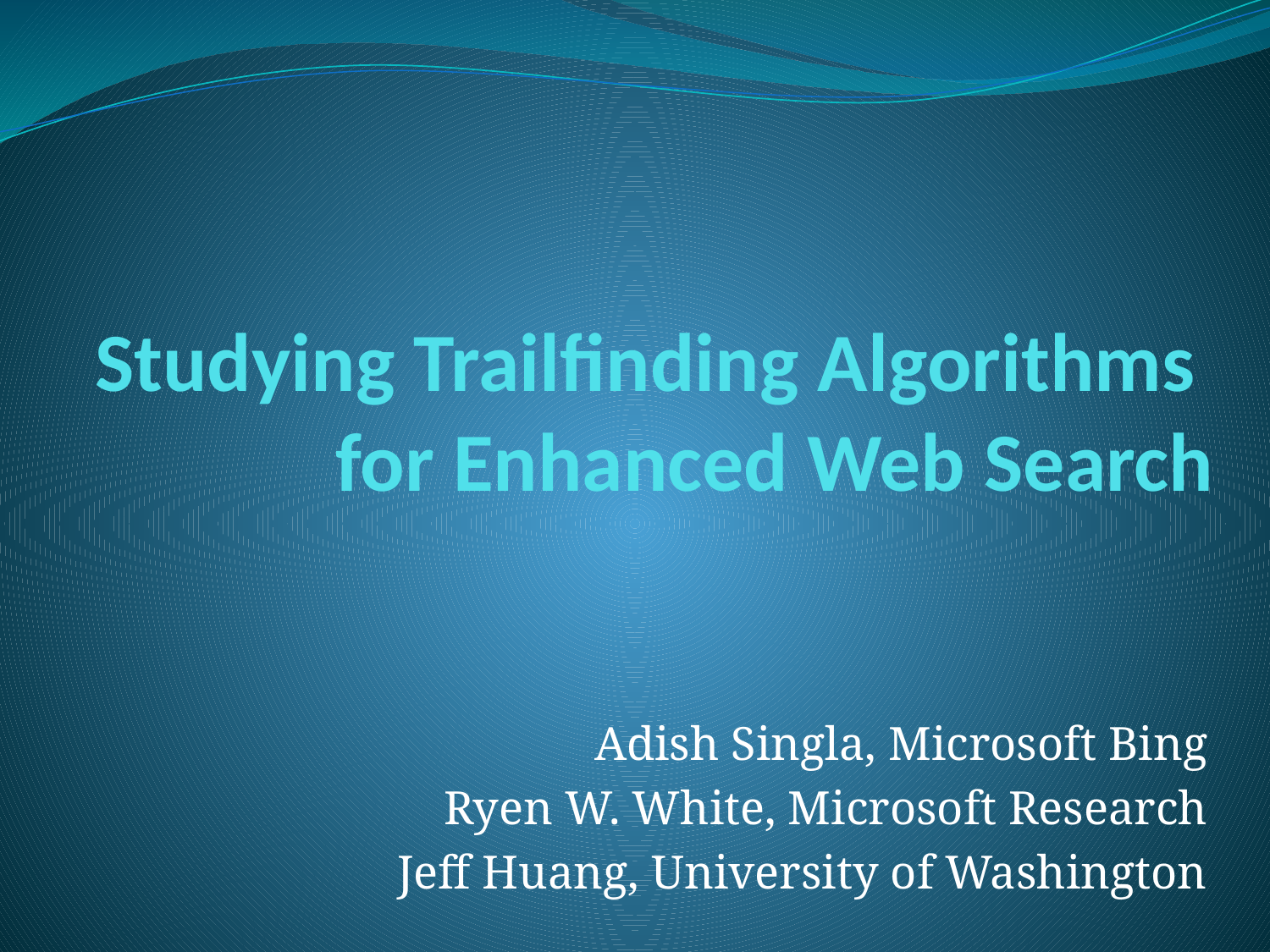

# Studying Trailfinding Algorithms for Enhanced Web Search
Adish Singla, Microsoft Bing
Ryen W. White, Microsoft Research
Jeff Huang, University of Washington